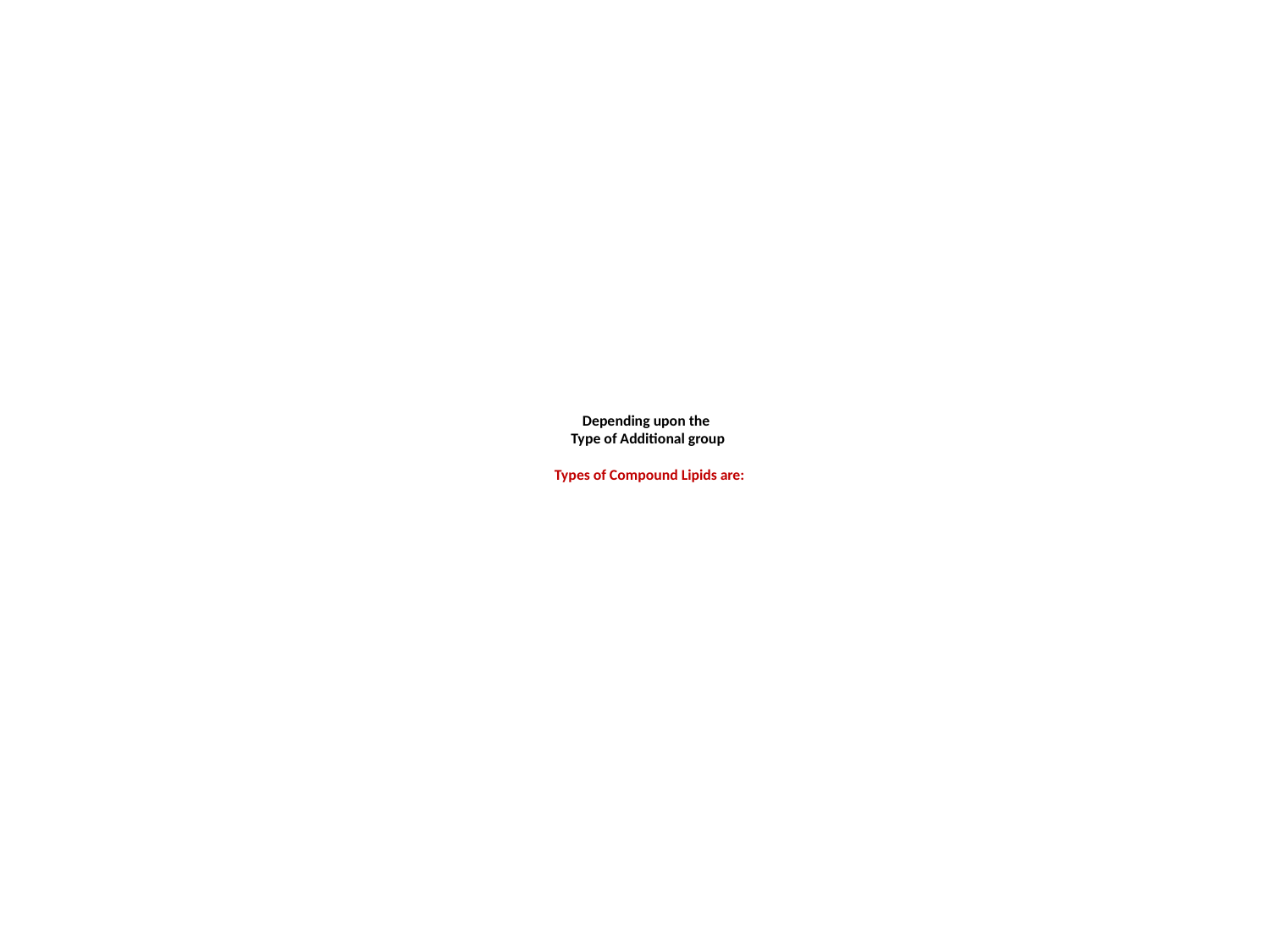

# Depending upon the Type of Additional group Types of Compound Lipids are: